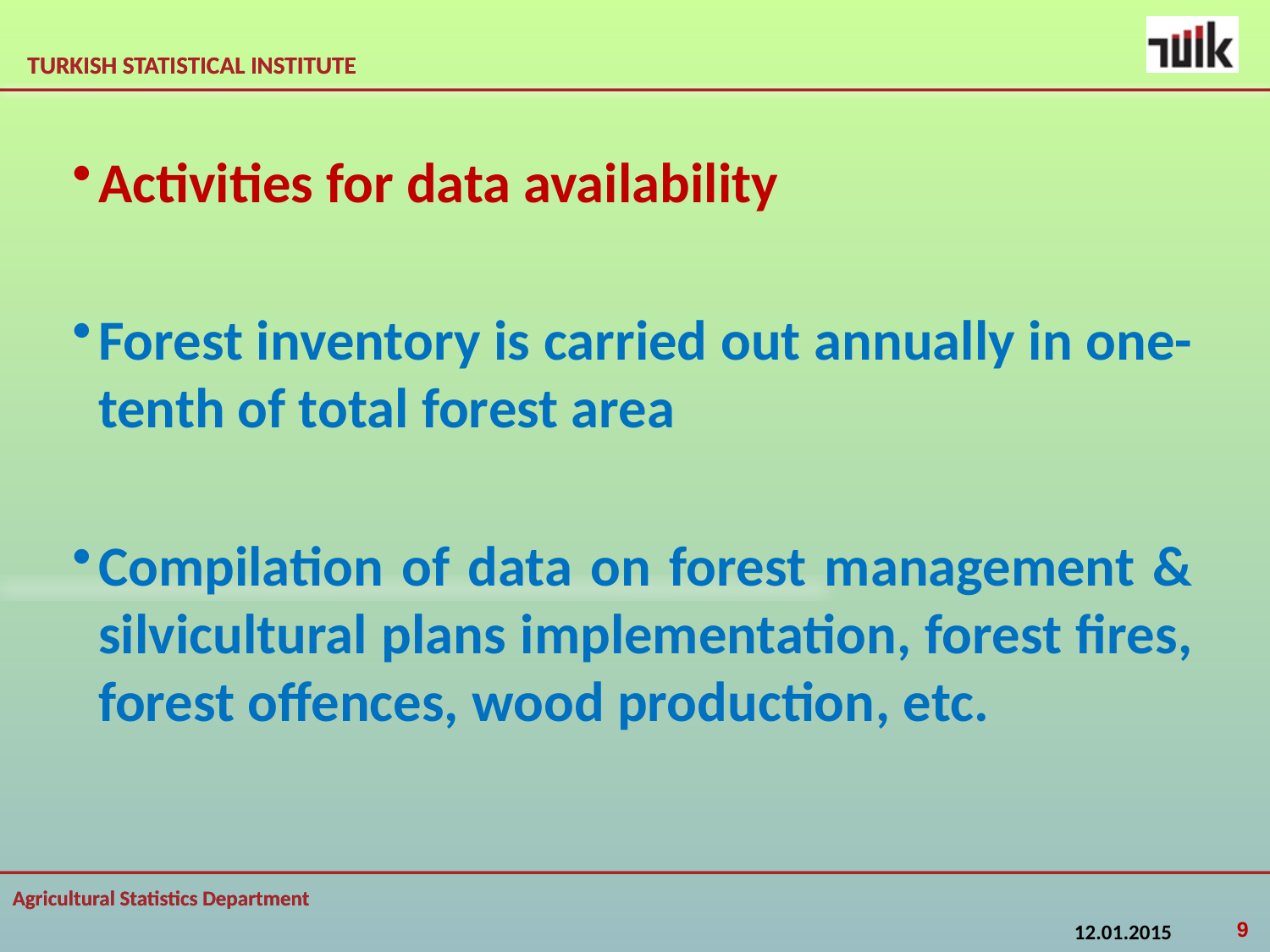

Activities for data availability

Forest inventory is carried out annually in one-tenth of total forest area

Compilation of data on forest management & silvicultural plans implementation, forest fires, forest offences, wood production, etc.

9
12.01.2015